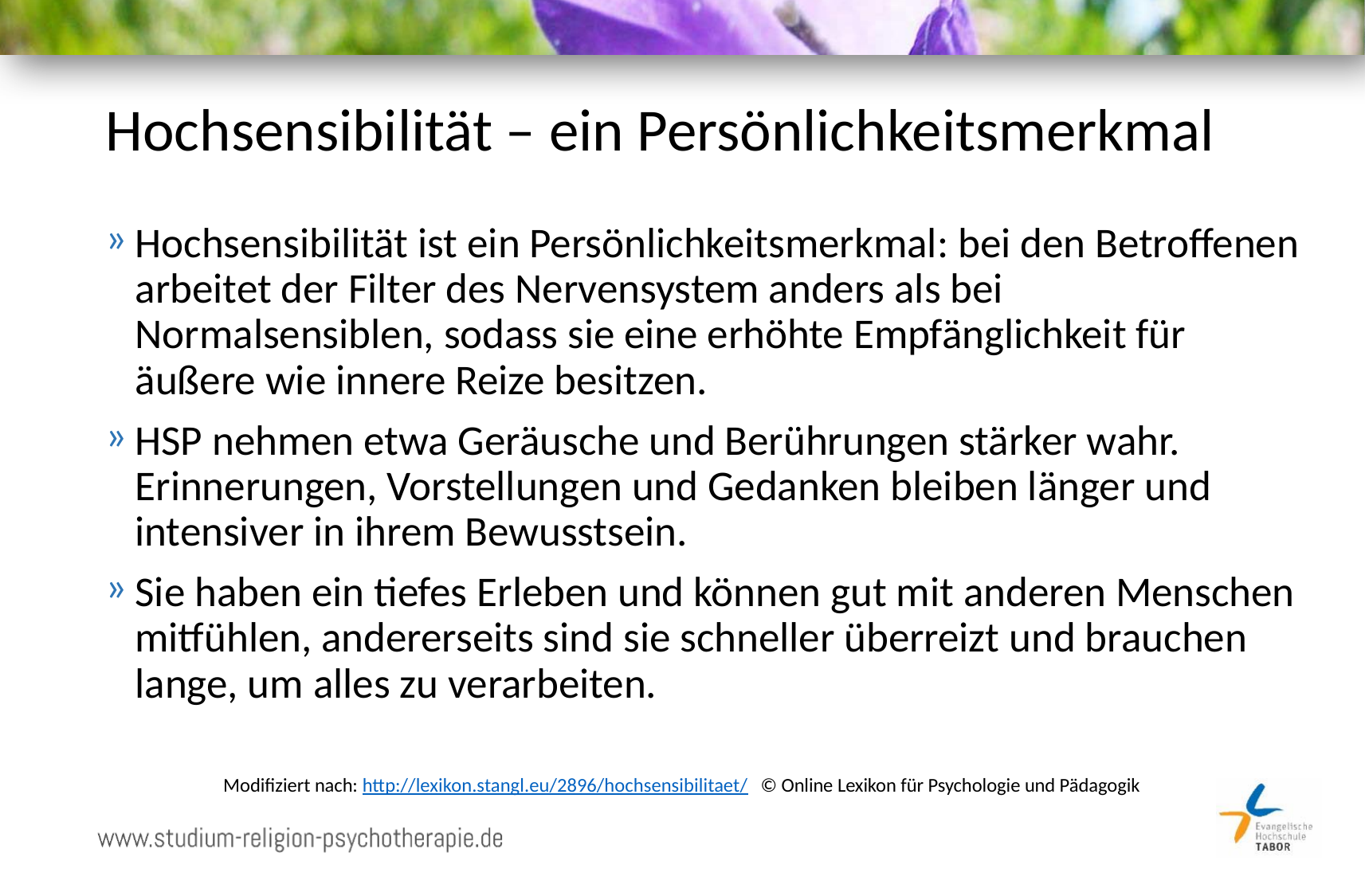

# Hochsensibilität – ein Persönlichkeitsmerkmal
Hochsensibilität ist ein Persönlichkeitsmerkmal: bei den Betroffenen arbeitet der Filter des Nervensystem anders als bei Normalsensiblen, sodass sie eine erhöhte Empfänglichkeit für äußere wie innere Reize besitzen.
HSP nehmen etwa Geräusche und Berührungen stärker wahr.  Erinnerungen, Vorstellungen und Gedanken bleiben länger und intensiver in ihrem Bewusstsein.
Sie haben ein tiefes Erleben und können gut mit anderen Menschen mitfühlen, andererseits sind sie schneller überreizt und brauchen lange, um alles zu verarbeiten.

Modifiziert nach: http://lexikon.stangl.eu/2896/hochsensibilitaet/    © Online Lexikon für Psychologie und Pädagogik